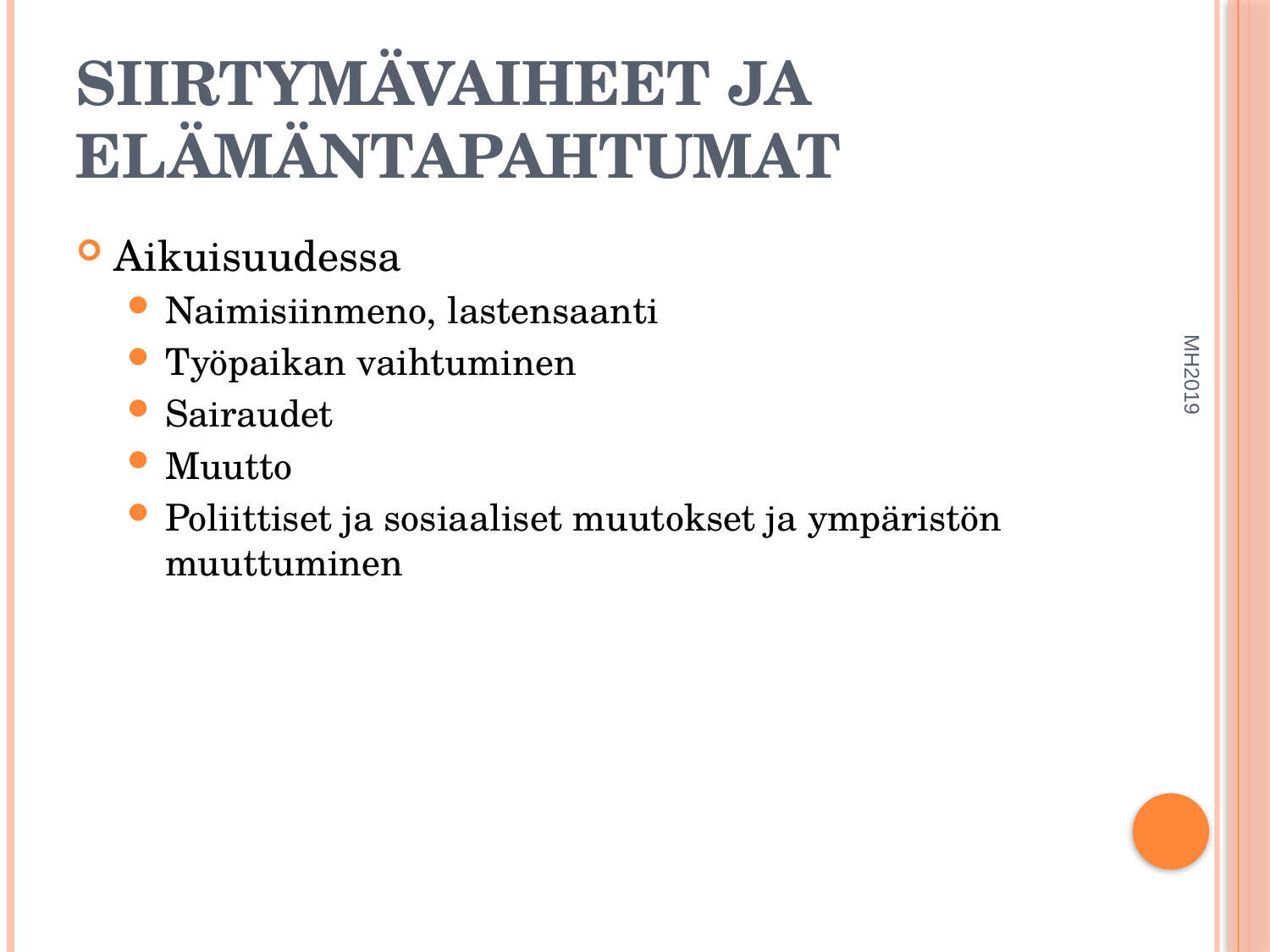

# Siirtymävaiheet ja elämäntapahtumat
Aikuisuudessa
Naimisiinmeno, lastensaanti
Työpaikan vaihtuminen
Sairaudet
Muutto
Poliittiset ja sosiaaliset muutokset ja ympäristön muuttuminen

MH2019